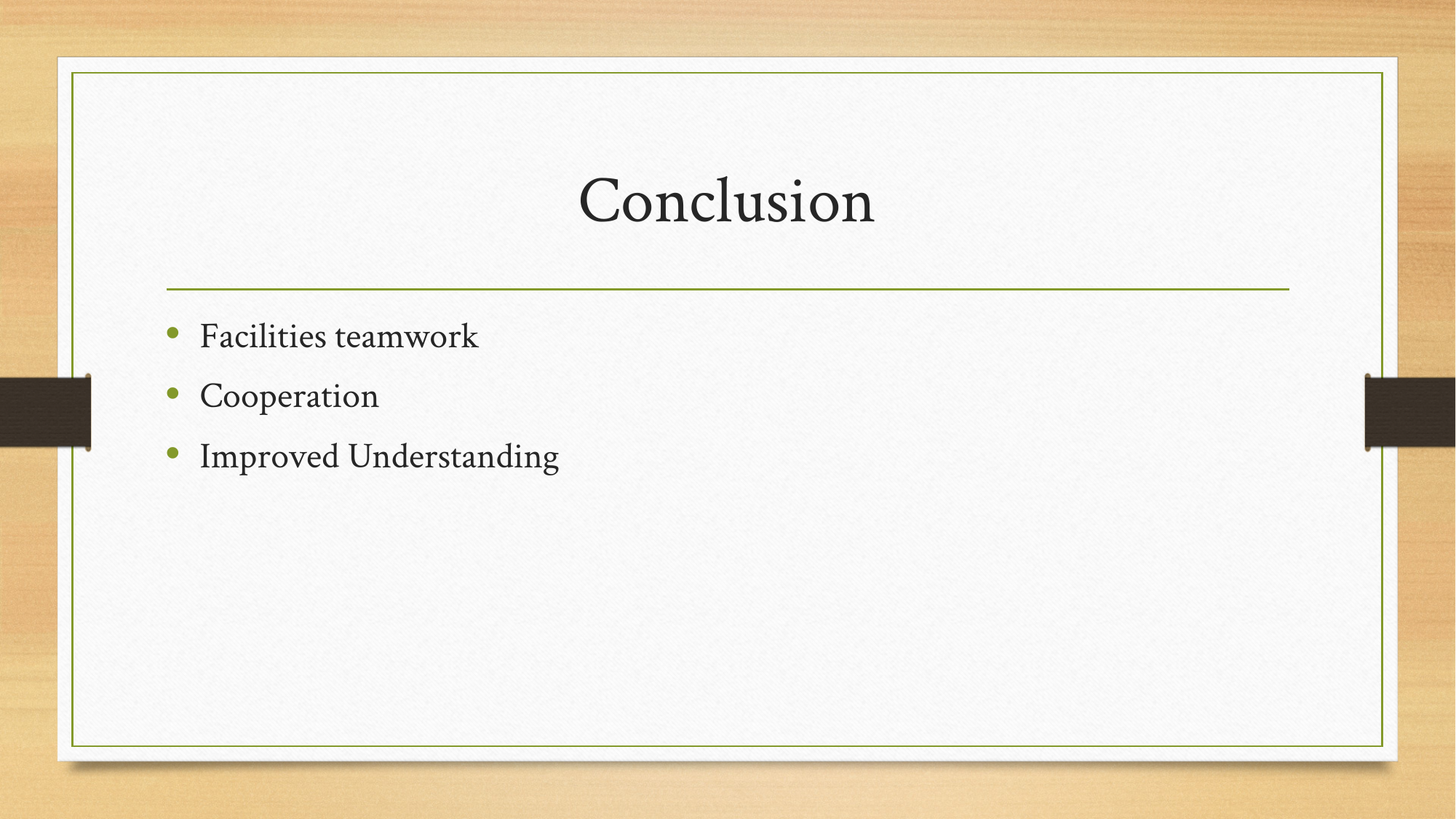

# Conclusion
Facilities teamwork
Cooperation
Improved Understanding